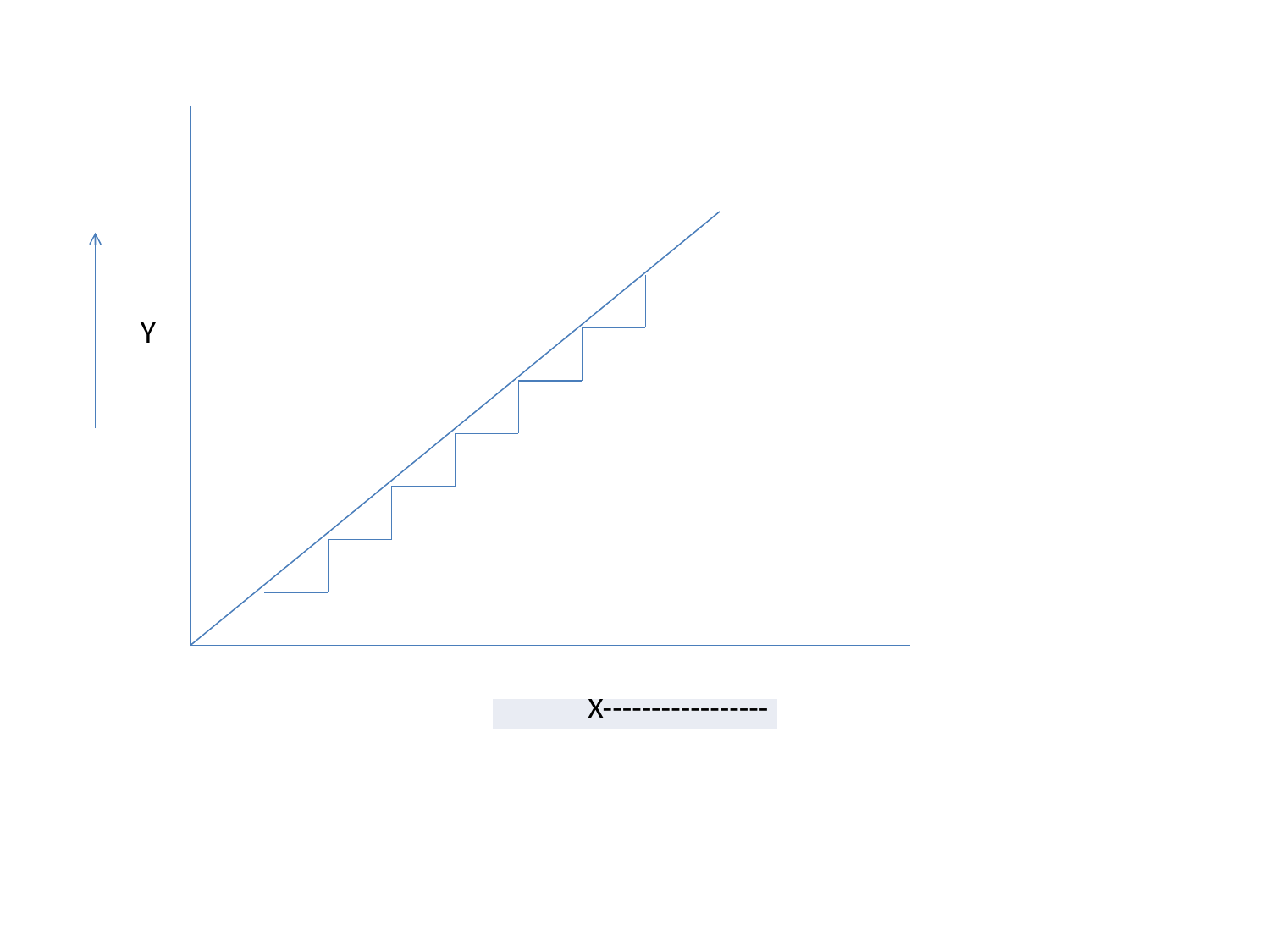

Y
| X----------------- |
| --- |